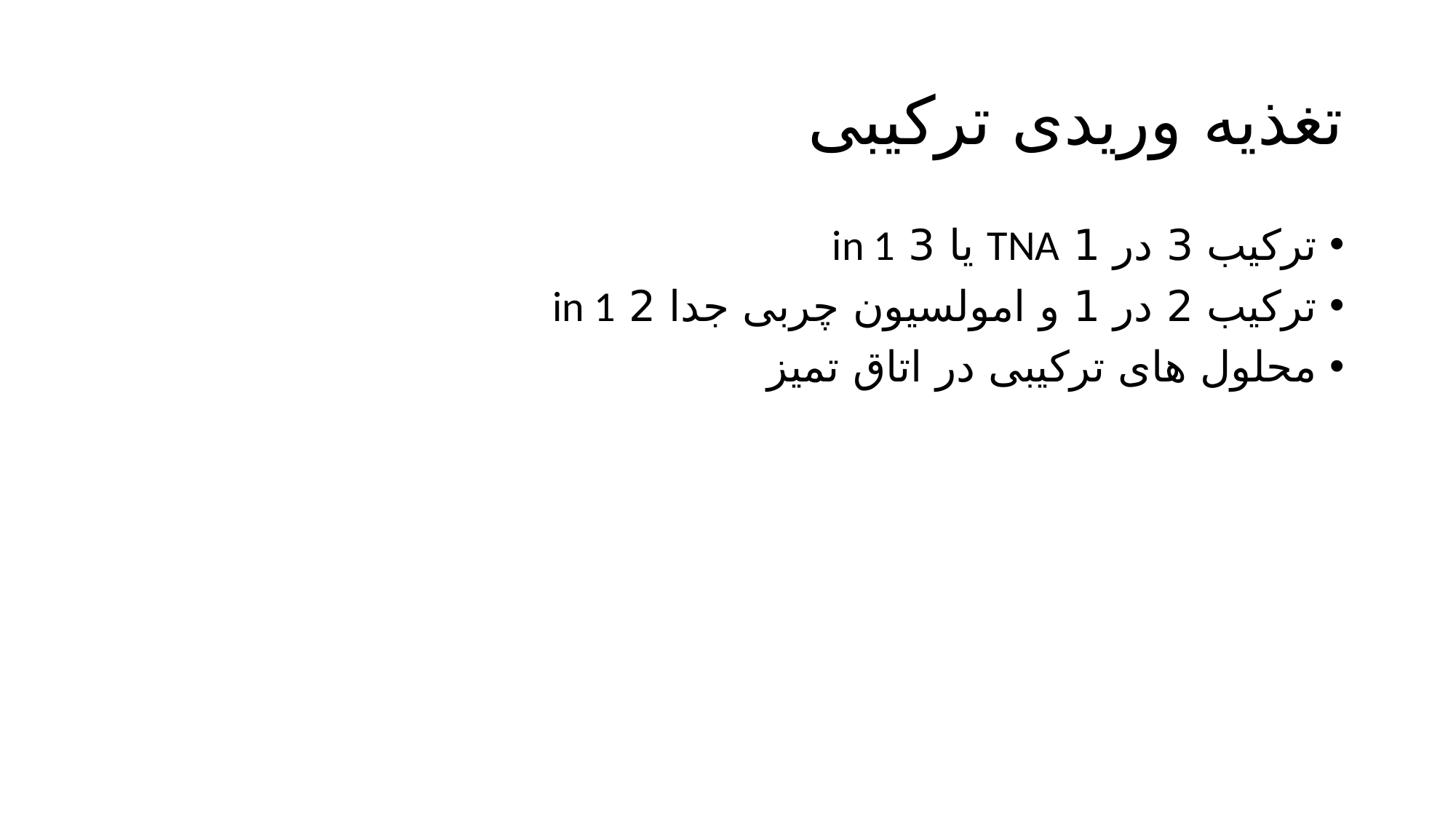

# تغذیه وریدی ترکیبی
ترکیب 3 در 1 TNA یا 3 in 1
ترکیب 2 در 1 و امولسیون چربی جدا 2 in 1
محلول های ترکیبی در اتاق تمیز